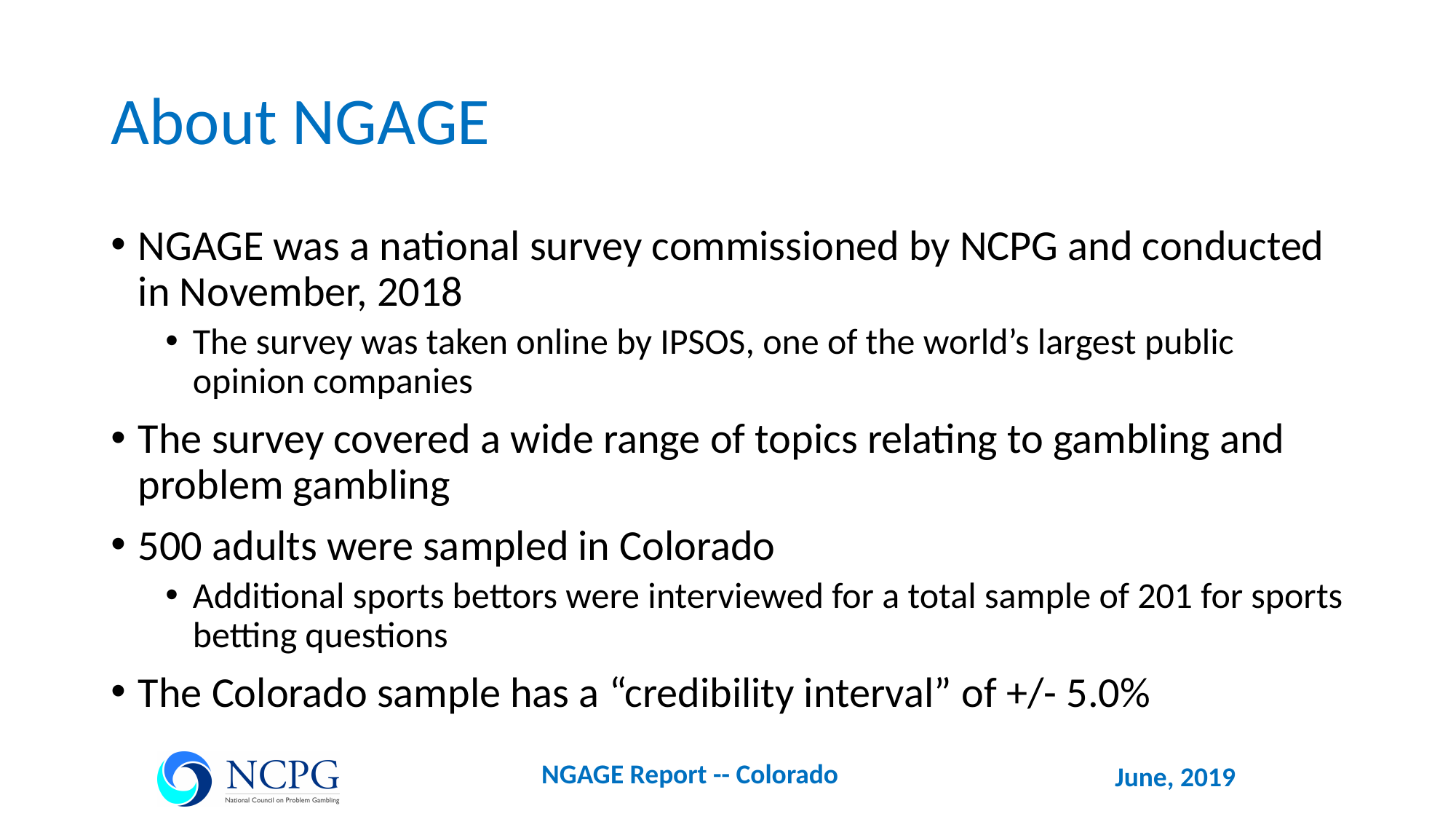

# About NGAGE
NGAGE was a national survey commissioned by NCPG and conducted in November, 2018
The survey was taken online by IPSOS, one of the world’s largest public opinion companies
The survey covered a wide range of topics relating to gambling and problem gambling
500 adults were sampled in Colorado
Additional sports bettors were interviewed for a total sample of 201 for sports betting questions
The Colorado sample has a “credibility interval” of +/- 5.0%